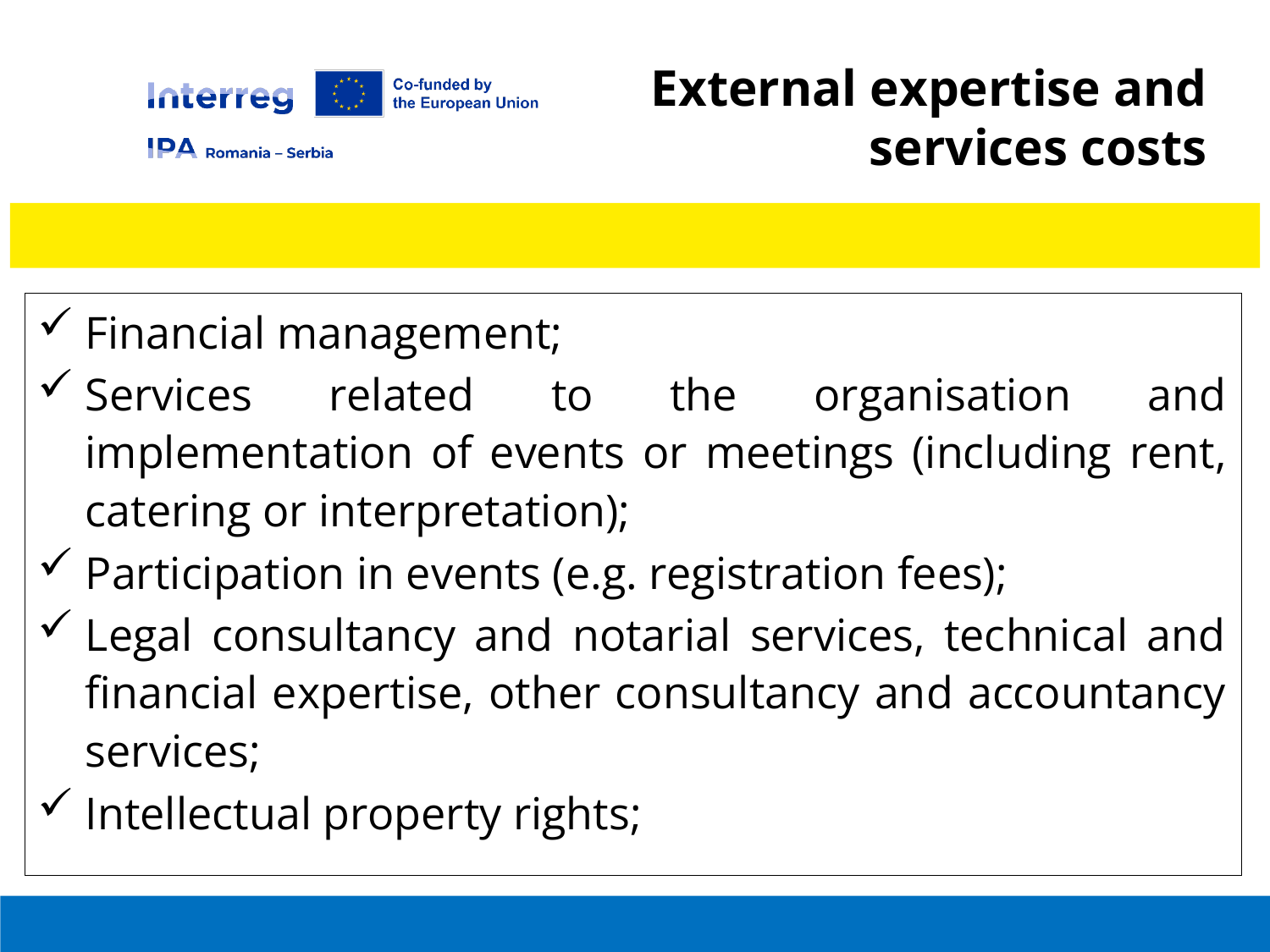

External expertise and services costs

Financial management;
Services related to the organisation and implementation of events or meetings (including rent, catering or interpretation);
Participation in events (e.g. registration fees);
Legal consultancy and notarial services, technical and financial expertise, other consultancy and accountancy services;
Intellectual property rights;